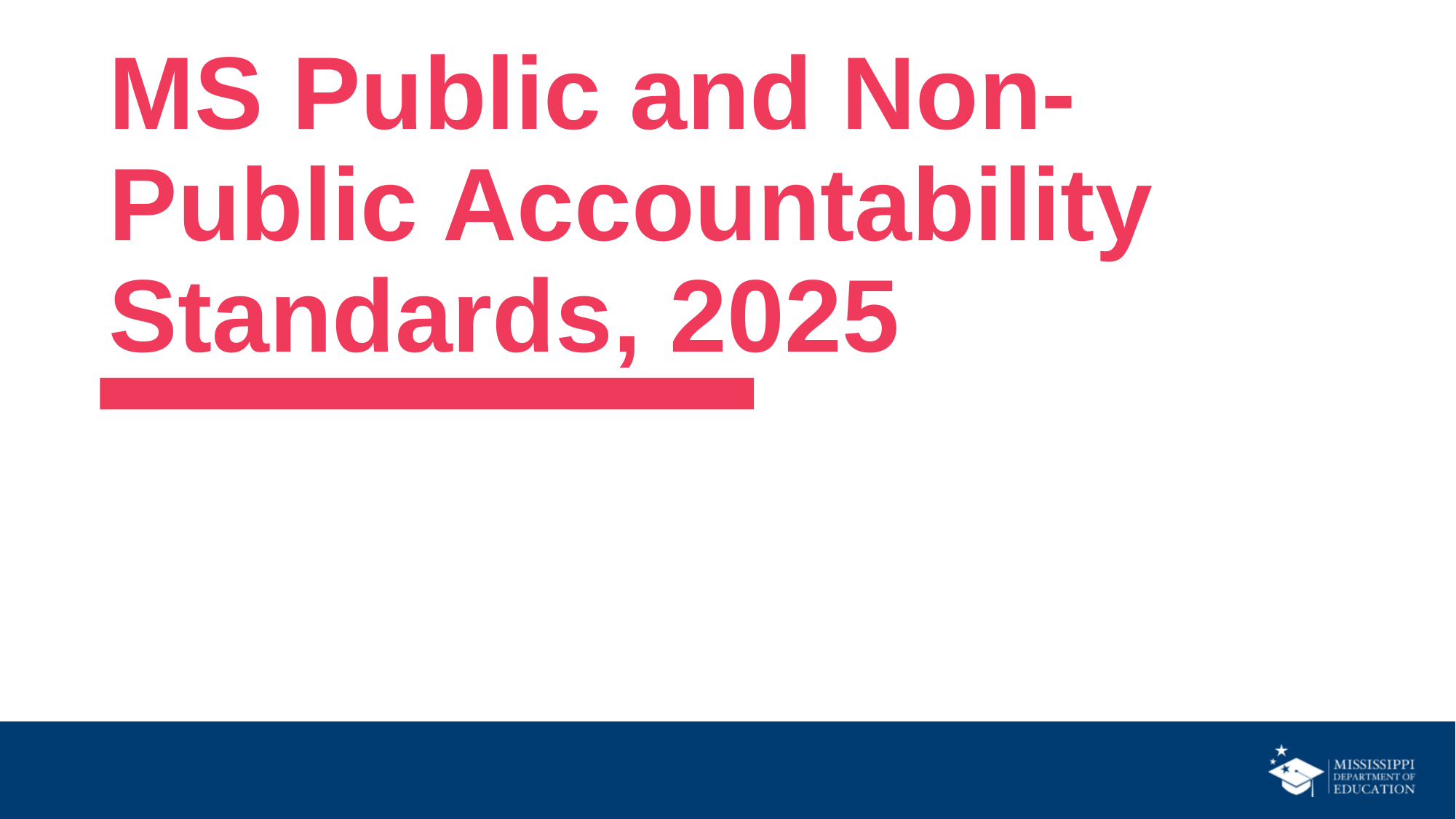

# MS Public and Non-Public Accountability Standards, 2025
15